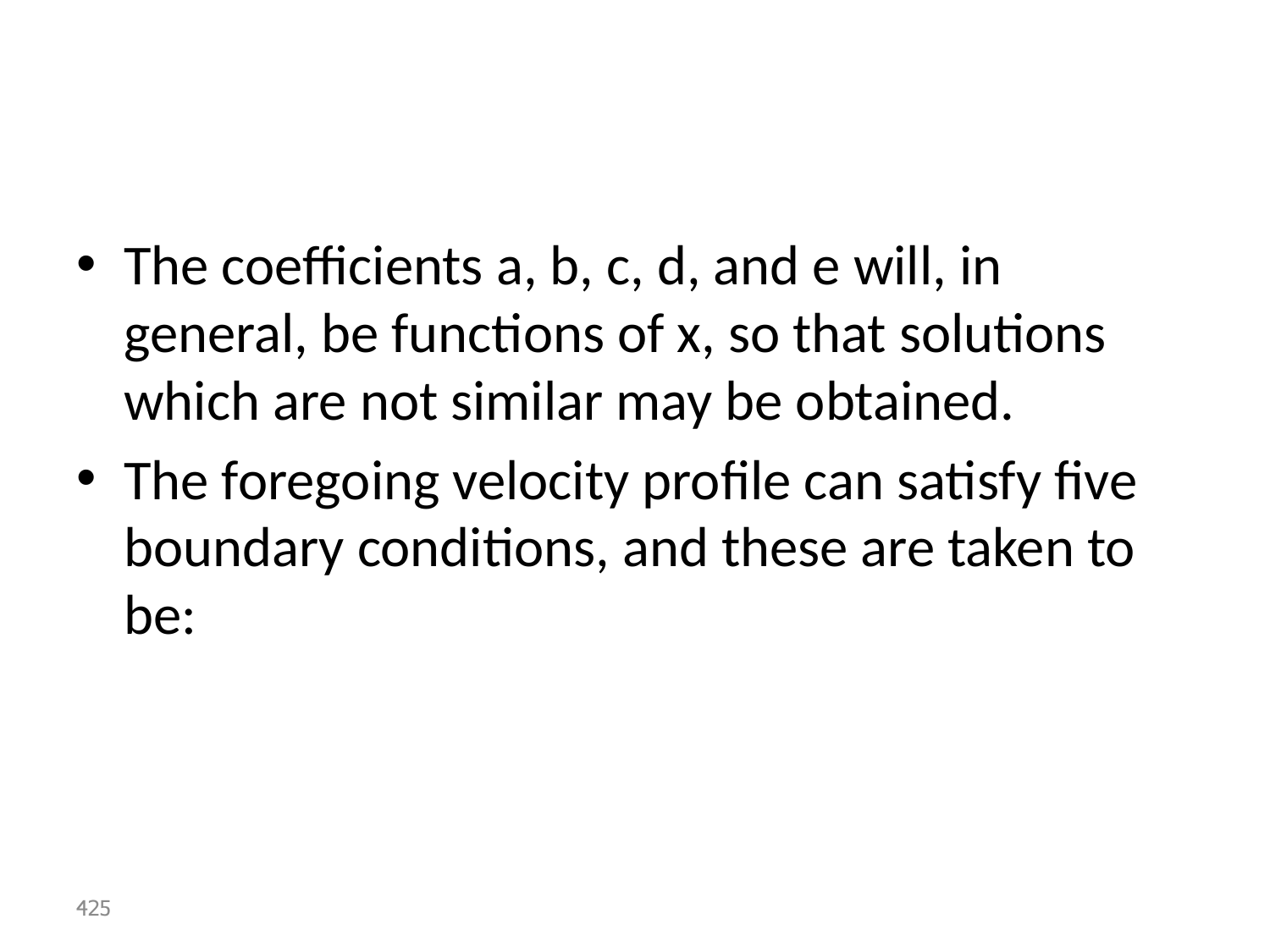

#
The coefficients a, b, c, d, and e will, in general, be functions of x, so that solutions which are not similar may be obtained.
The foregoing velocity profile can satisfy five boundary conditions, and these are taken to be:
425